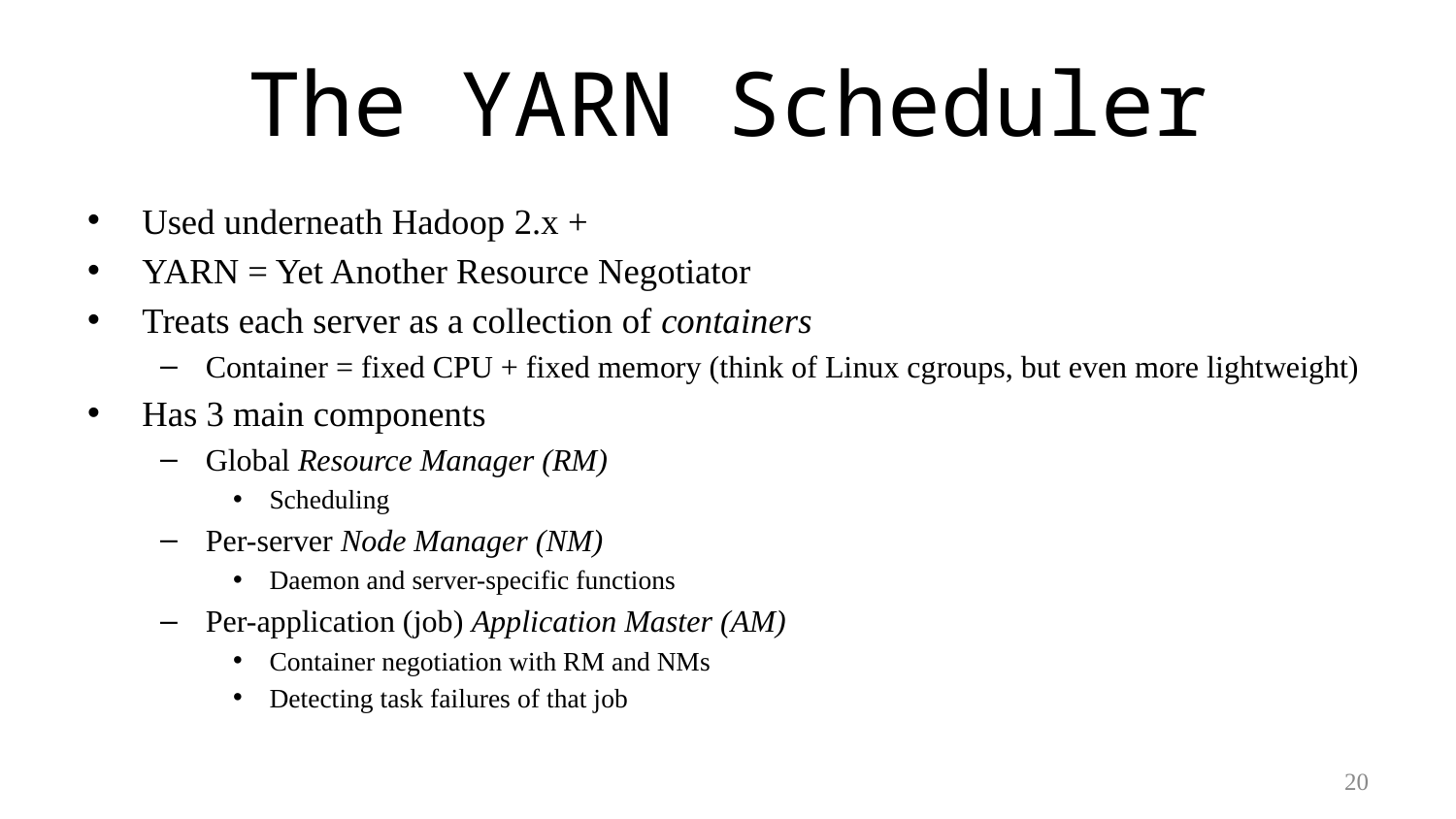

# The YARN Scheduler
Used underneath Hadoop 2.x +
YARN = Yet Another Resource Negotiator
Treats each server as a collection of containers
Container = fixed CPU + fixed memory (think of Linux cgroups, but even more lightweight)
Has 3 main components
Global Resource Manager (RM)
Scheduling
Per-server Node Manager (NM)
Daemon and server-specific functions
Per-application (job) Application Master (AM)
Container negotiation with RM and NMs
Detecting task failures of that job
20